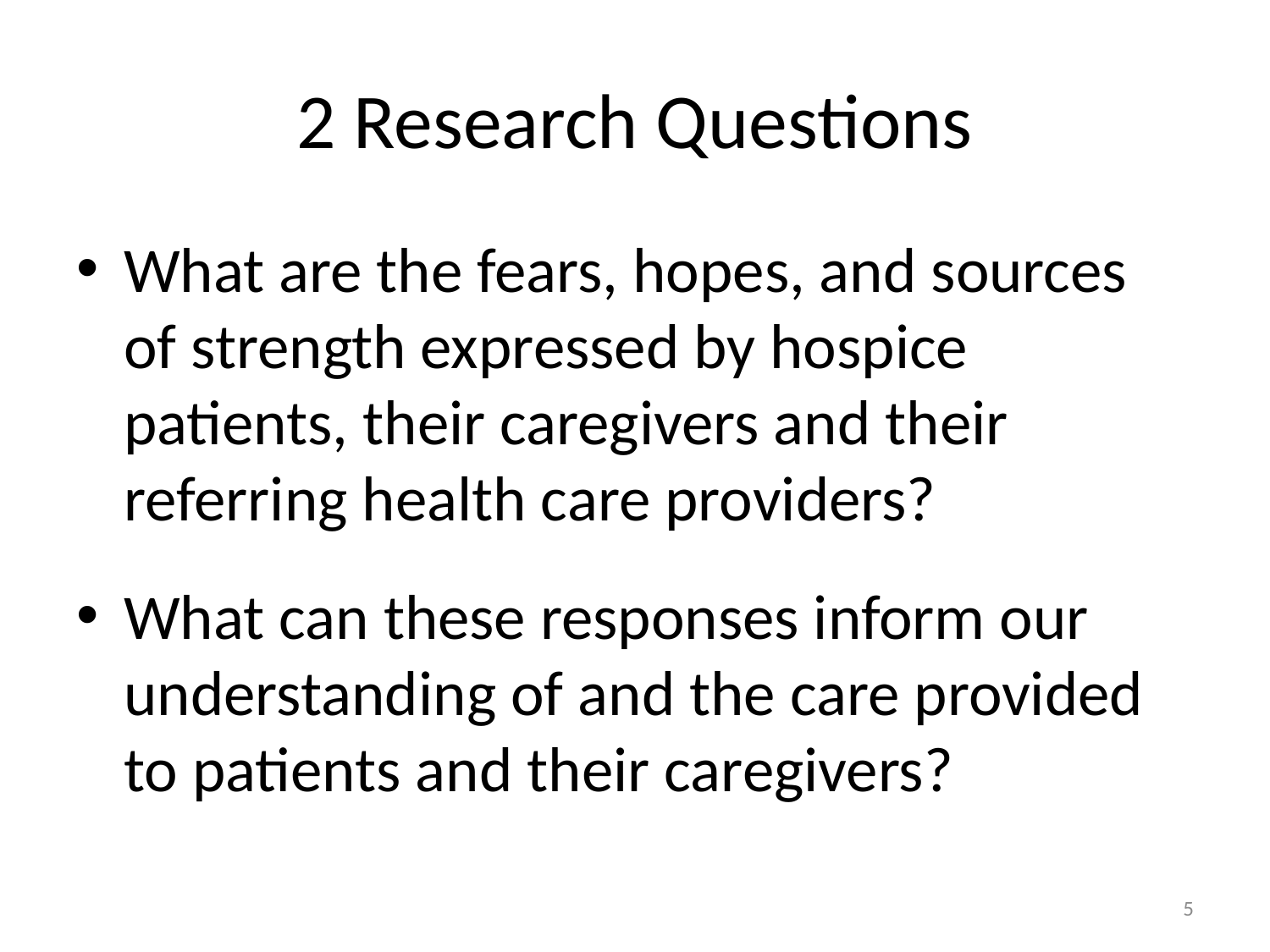

# 2 Research Questions
What are the fears, hopes, and sources of strength expressed by hospice patients, their caregivers and their referring health care providers?

What can these responses inform our understanding of and the care provided to patients and their caregivers?

5